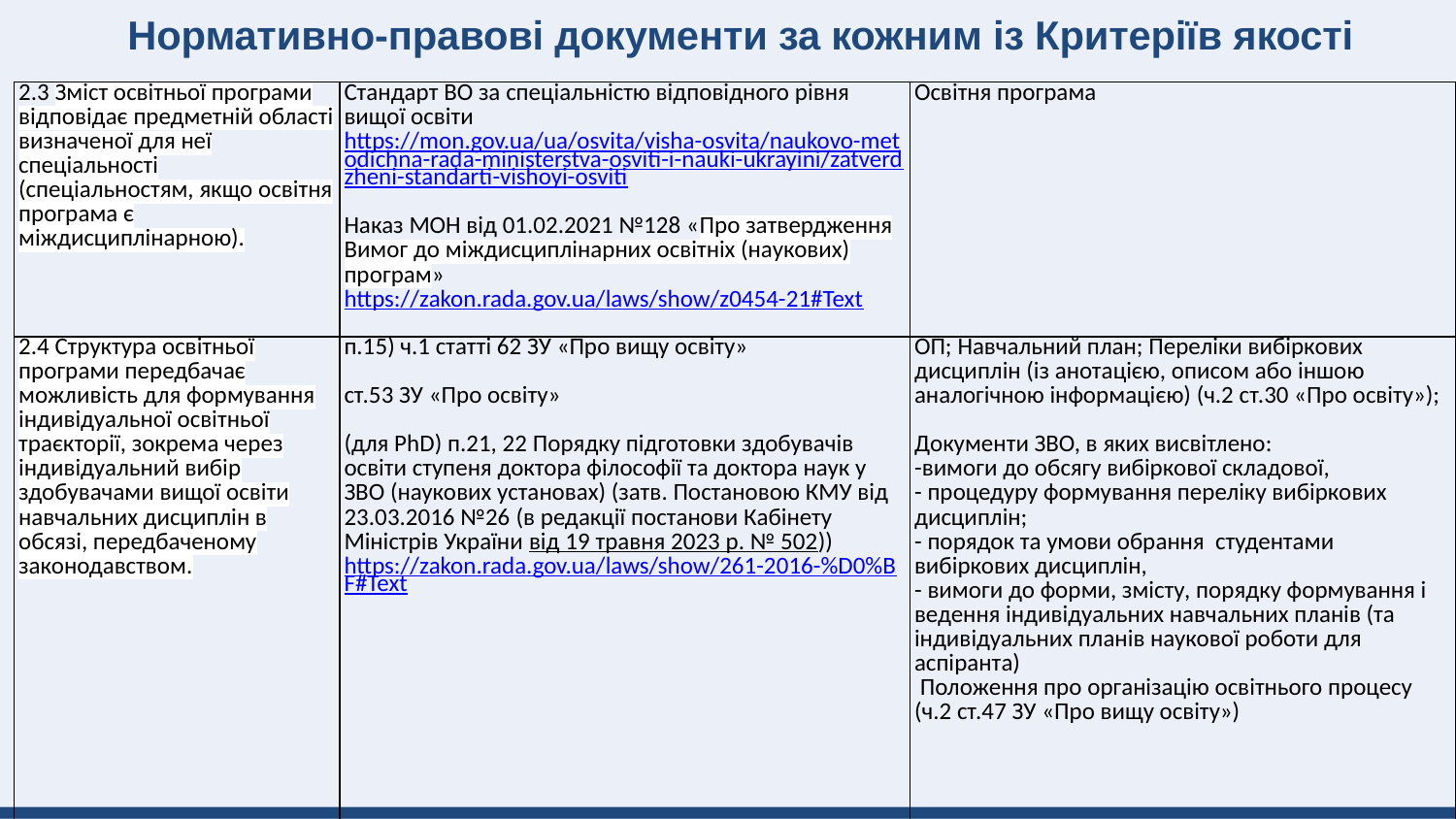

# Нормативно-правові документи за кожним із Критеріїв якості
| 2.3 Зміст освітньої програми відповідає предметній області визначеної для неї спеціальності (спеціальностям, якщо освітня програма є міждисциплінарною). | Стандарт ВО за спеціальністю відповідного рівня вищої освіти https://mon.gov.ua/ua/osvita/visha-osvita/naukovo-metodichna-rada-ministerstva-osviti-i-nauki-ukrayini/zatverdzheni-standarti-vishoyi-osviti   Наказ МОН від 01.02.2021 №128 «Про затвердження Вимог до міждисциплінарних освітніх (наукових) програм» https://zakon.rada.gov.ua/laws/show/z0454-21#Text | Освітня програма |
| --- | --- | --- |
| 2.4 Структура освітньої програми передбачає можливість для формування індивідуальної освітньої траєкторії, зокрема через індивідуальний вибір здобувачами вищої освіти навчальних дисциплін в обсязі, передбаченому законодавством. | п.15) ч.1 статті 62 ЗУ «Про вищу освіту»   ст.53 ЗУ «Про освіту» (для PhD) п.21, 22 Порядку підготовки здобувачів освіти ступеня доктора філософії та доктора наук у ЗВО (наукових установах) (затв. Постановою КМУ від 23.03.2016 №26 (в редакції постанови Кабінету Міністрів України від 19 травня 2023 р. № 502)) https://zakon.rada.gov.ua/laws/show/261-2016-%D0%BF#Text | ОП; Навчальний план; Переліки вибіркових дисциплін (із анотацією, описом або іншою аналогічною інформацією) (ч.2 ст.30 «Про освіту»);   Документи ЗВО, в яких висвітлено: -вимоги до обсягу вибіркової складової, - процедуру формування переліку вибіркових дисциплін; - порядок та умови обрання студентами вибіркових дисциплін, - вимоги до форми, змісту, порядку формування і ведення індивідуальних навчальних планів (та індивідуальних планів наукової роботи для аспіранта)  Положення про організацію освітнього процесу (ч.2 ст.47 ЗУ «Про вищу освіту») |